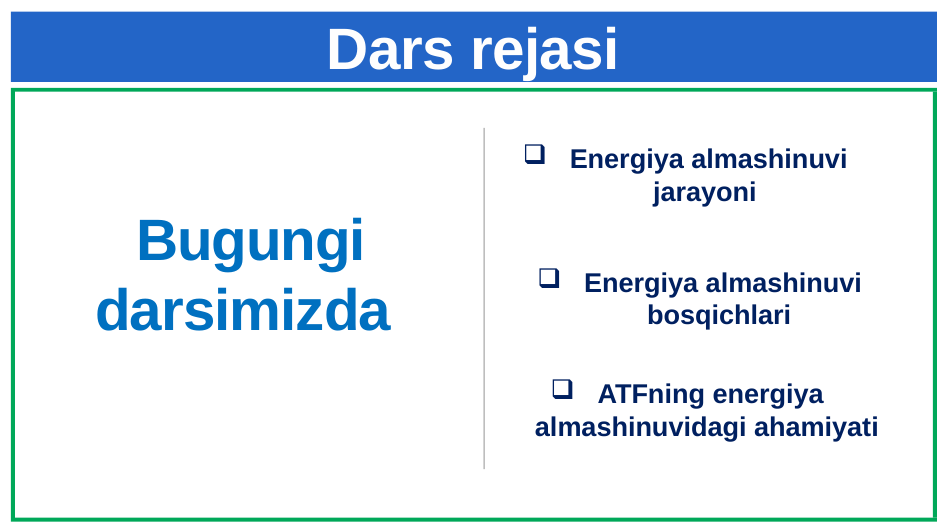

# Dars rejasi
Energiya almashinuvi jarayoni
Bugungi darsimizda
Energiya almashinuvi bosqichlari

ATFning energiya almashinuvidagi ahamiyati